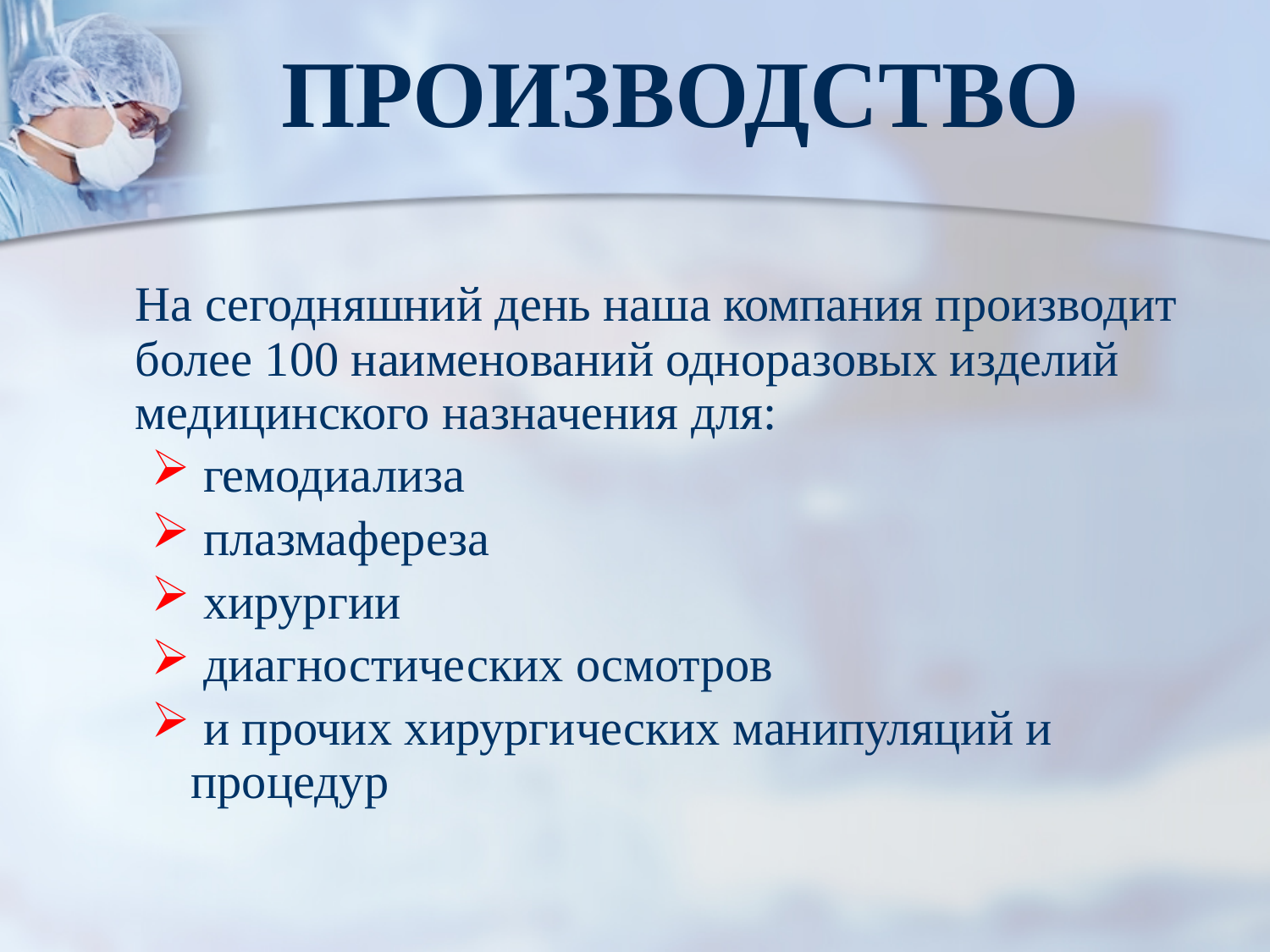

ПРОИЗВОДСТВО
	На сегодняшний день наша компания производит более 100 наименований одноразовых изделий  медицинского назначения для:
 гемодиализа
 плазмафереза
 хирургии
 диагностических осмотров
 и прочих хирургических манипуляций и процедур